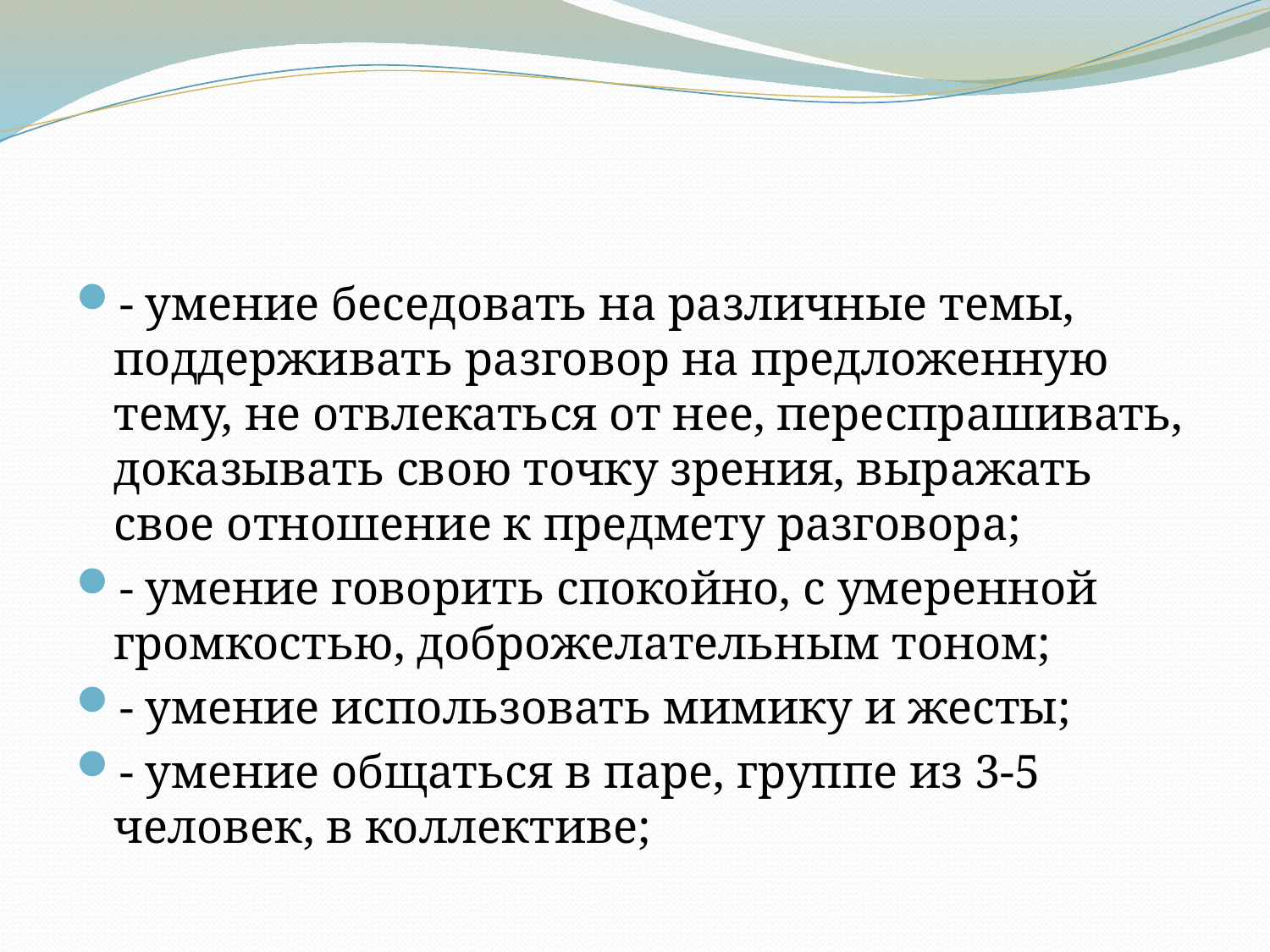

#
- умение беседовать на различные темы, поддерживать разговор на предложенную тему, не отвлекаться от нее, переспрашивать, доказывать свою точку зрения, выражать свое отношение к предмету разговора;
- умение говорить спокойно, с умеренной громкостью, доброжелательным тоном;
- умение использовать мимику и жесты;
- умение общаться в паре, группе из 3-5 человек, в коллективе;